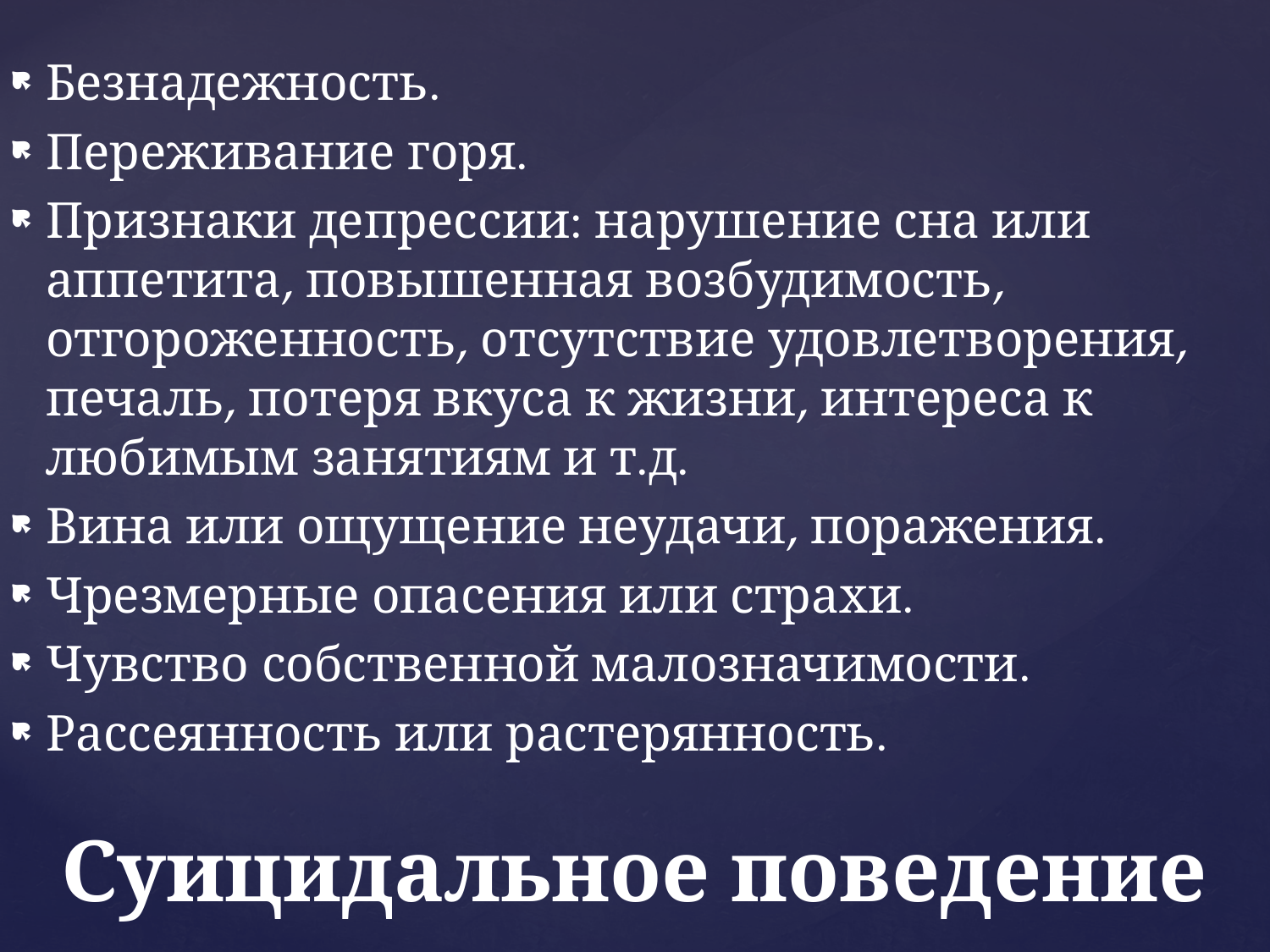

Безнадежность.
Переживание горя.
Признаки депрессии: нарушение сна или аппетита, повышенная возбудимость, отгороженность, отсутствие удовлетворения, печаль, потеря вкуса к жизни, интереса к любимым занятиям и т.д.
Вина или ощущение неудачи, поражения.
Чрезмерные опасения или страхи.
Чувство собственной малозначимости.
Рассеянность или растерянность.
# Суицидальное поведение